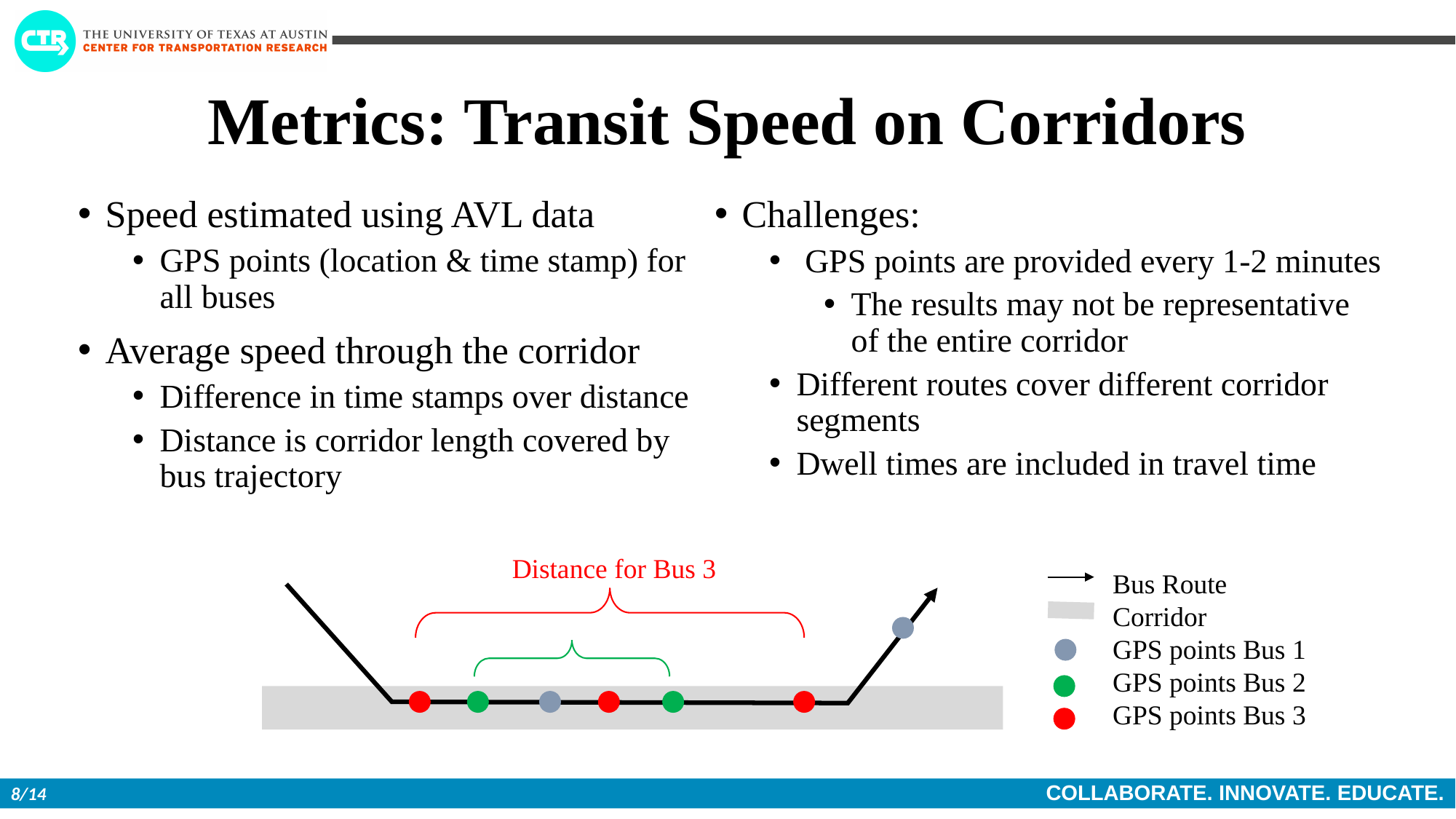

# Metrics: Transit Speed on Corridors
Speed estimated using AVL data
GPS points (location & time stamp) for all buses
Average speed through the corridor
Difference in time stamps over distance
Distance is corridor length covered by bus trajectory
Challenges:
 GPS points are provided every 1-2 minutes
The results may not be representative of the entire corridor
Different routes cover different corridor segments
Dwell times are included in travel time

Distance for Bus 3

Bus Route
Corridor
GPS points Bus 1
GPS points Bus 2
GPS points Bus 3

8/14